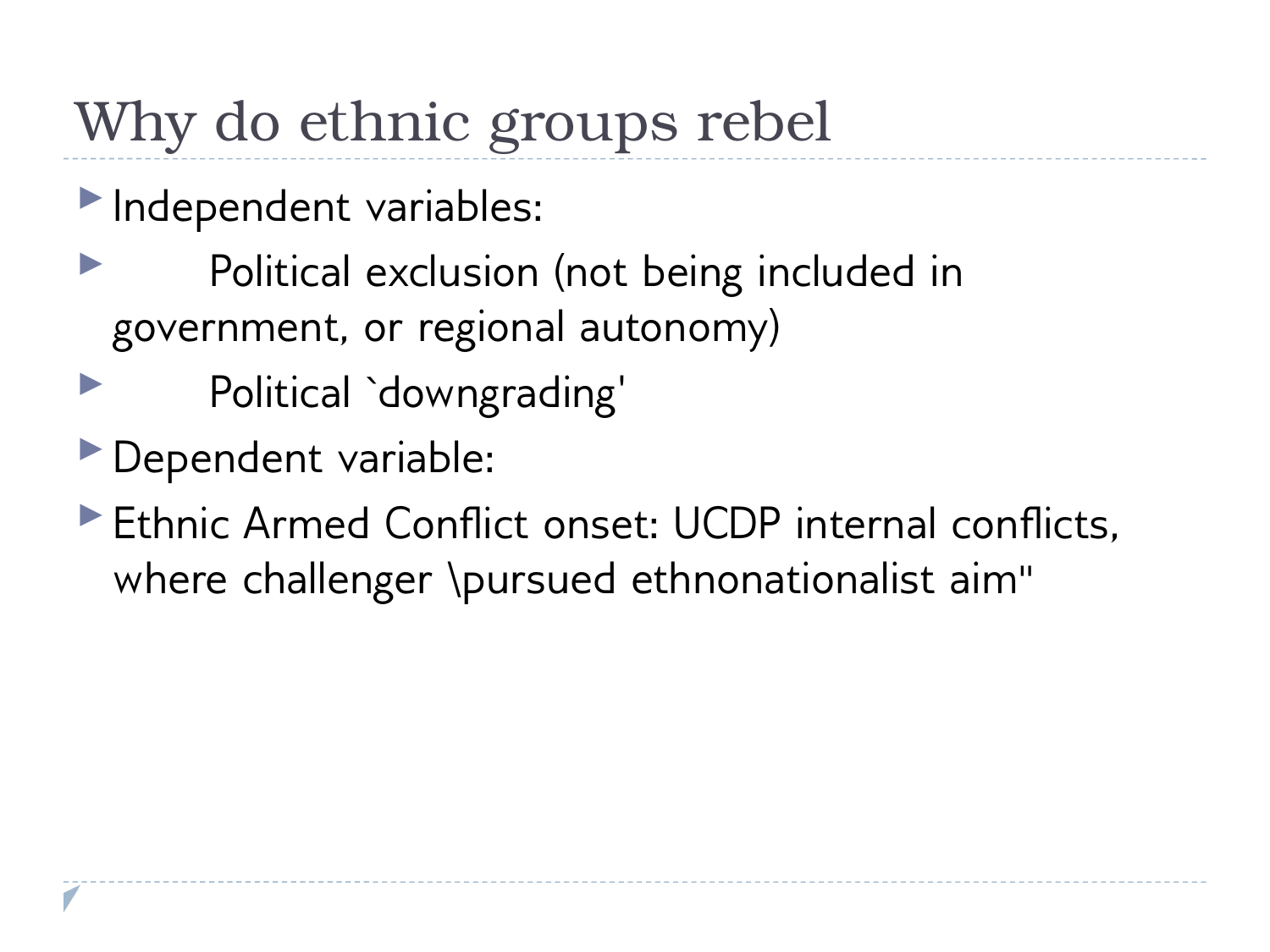

Why do ethnic groups rebel
Independent variables:
       Political exclusion (not being included in government, or regional autonomy)
       Political `downgrading'
Dependent variable:
Ethnic Armed Conflict onset: UCDP internal conflicts, where challenger \pursued ethnonationalist aim"